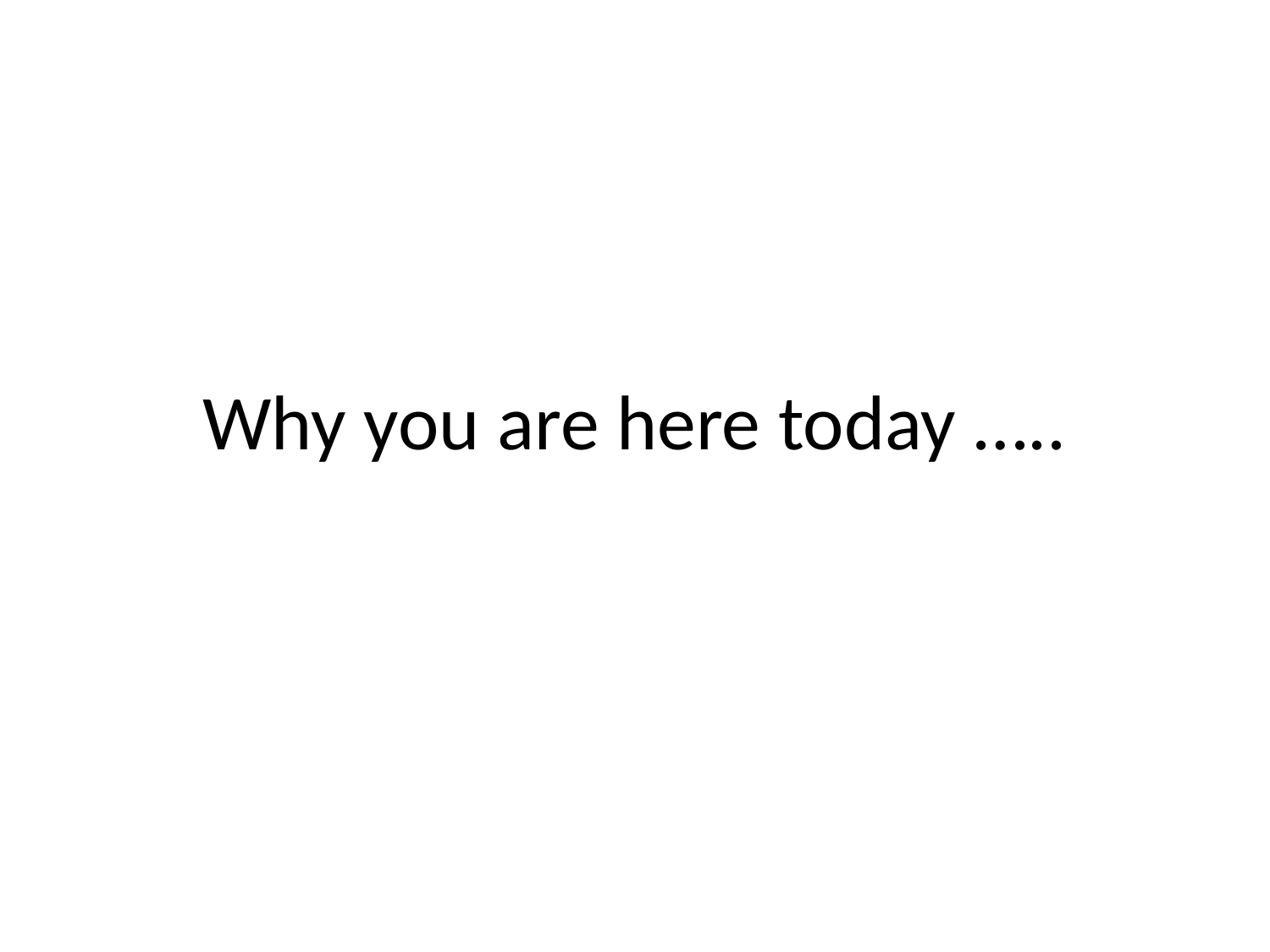

# Why you are here today …..